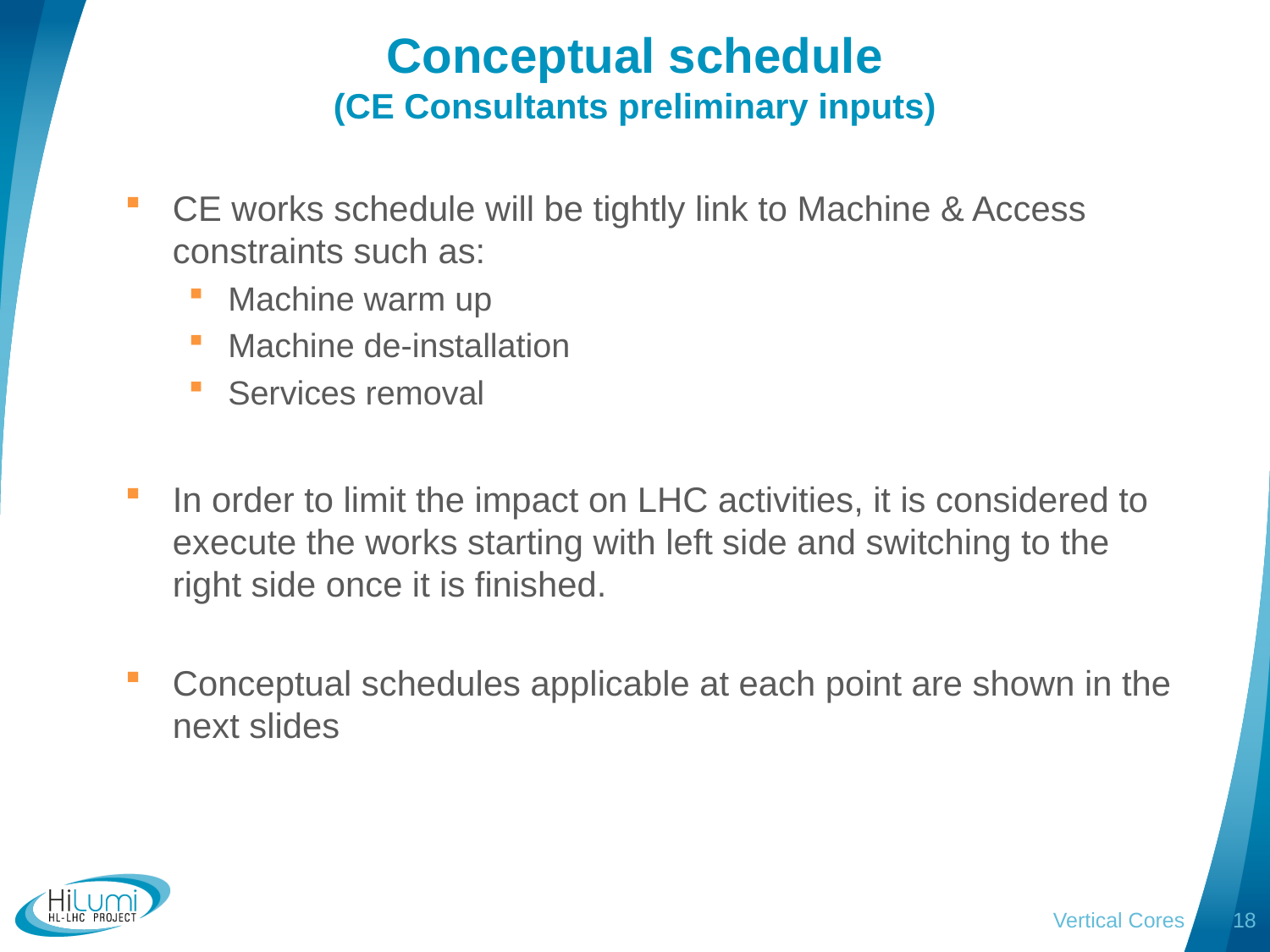

# Conceptual schedule (CE Consultants preliminary inputs)
CE works schedule will be tightly link to Machine & Access constraints such as:
Machine warm up
Machine de-installation
Services removal

In order to limit the impact on LHC activities, it is considered to execute the works starting with left side and switching to the right side once it is finished.

Conceptual schedules applicable at each point are shown in the next slides
Vertical Cores
18